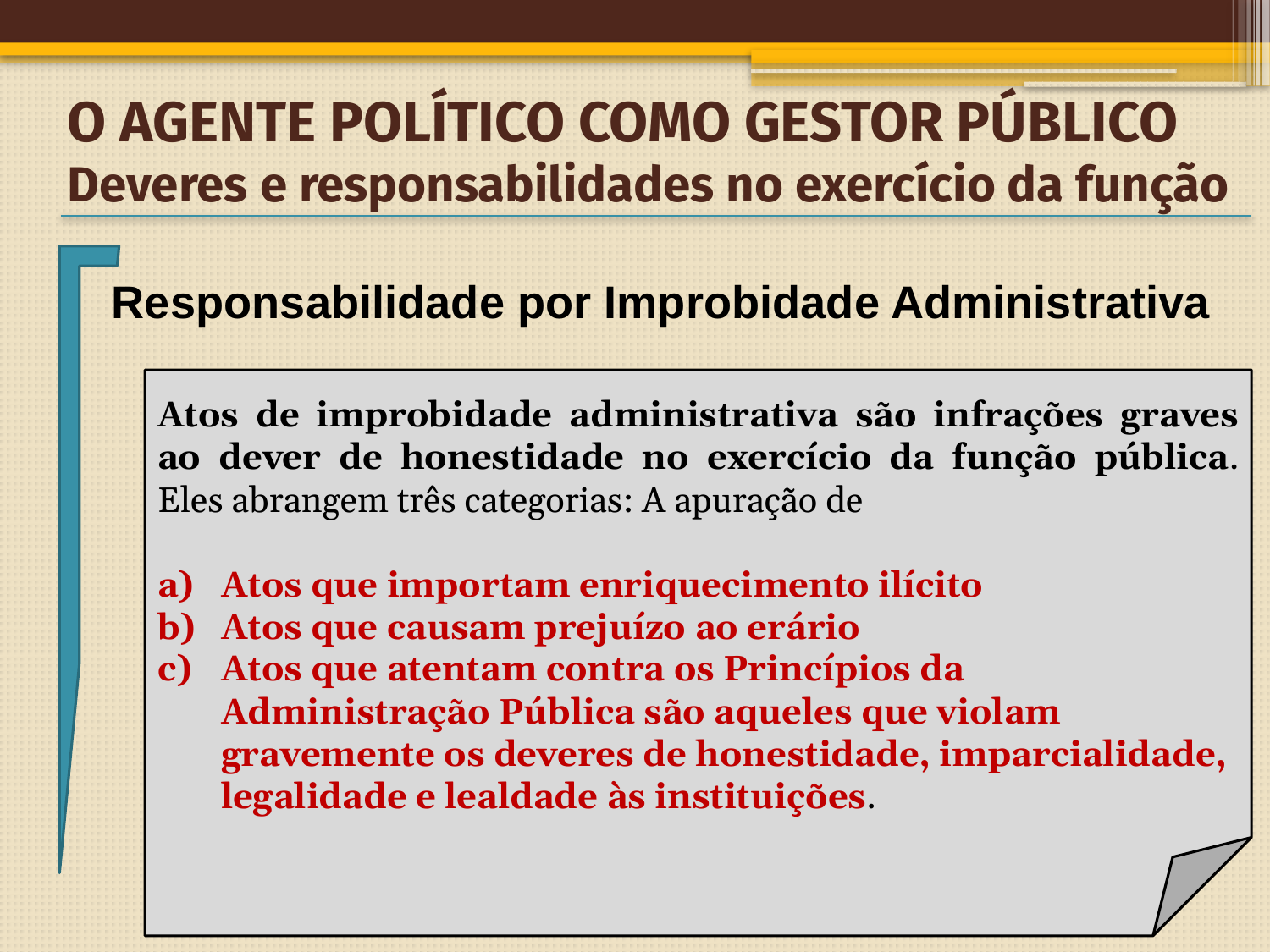

#
O AGENTE POLÍTICO COMO GESTOR PÚBLICO
Deveres e responsabilidades no exercício da função

Responsabilidade por Improbidade Administrativa
Atos de improbidade administrativa são infrações graves ao dever de honestidade no exercício da função pública. Eles abrangem três categorias: A apuração de

Atos que importam enriquecimento ilícito
Atos que causam prejuízo ao erário
Atos que atentam contra os Princípios da Administração Pública são aqueles que violam gravemente os deveres de honestidade, imparcialidade, legalidade e lealdade às instituições.